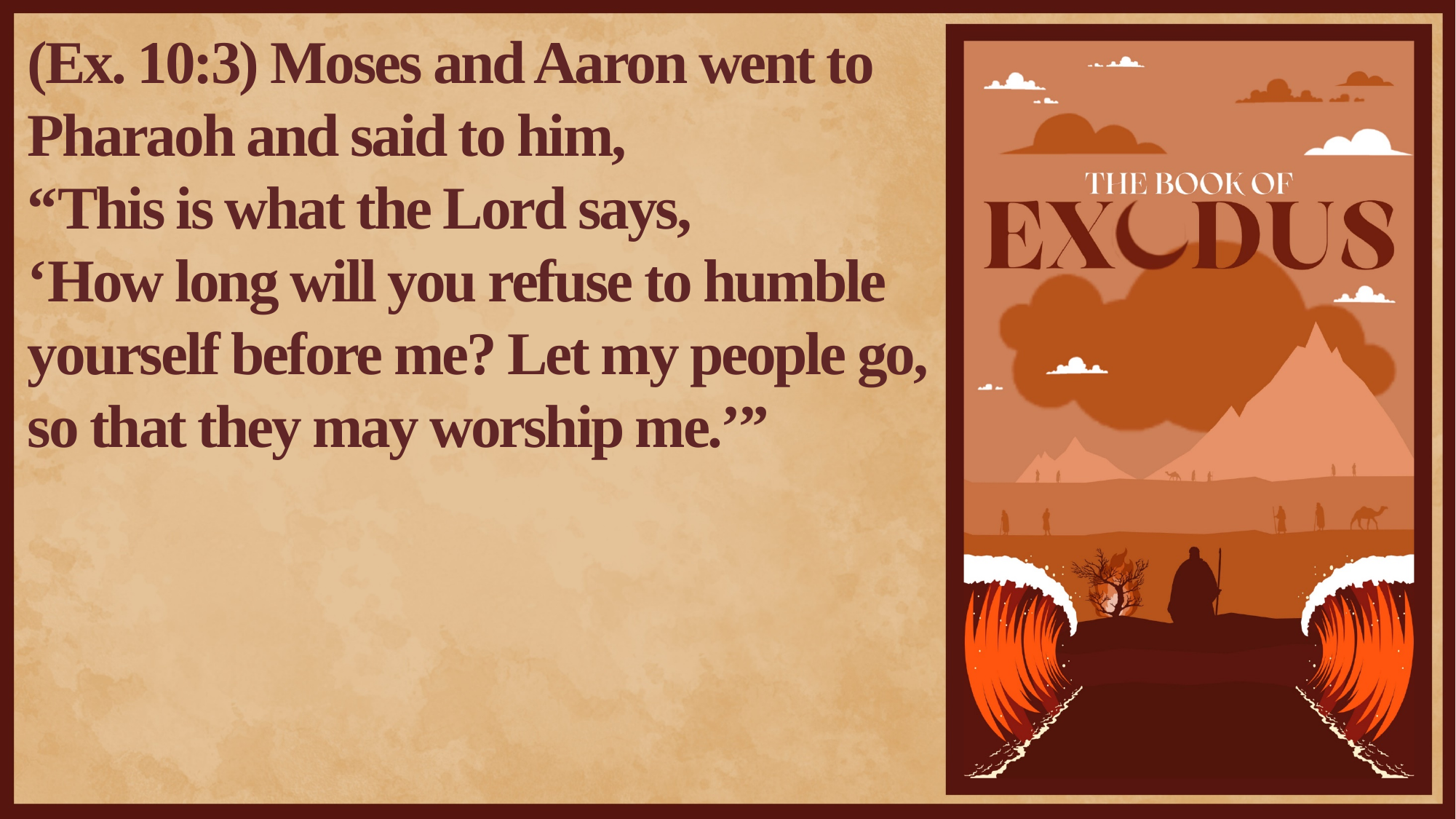

(Ex. 10:3) Moses and Aaron went to Pharaoh and said to him,
“This is what the Lord says,
‘How long will you refuse to humble yourself before me? Let my people go, so that they may worship me.’”